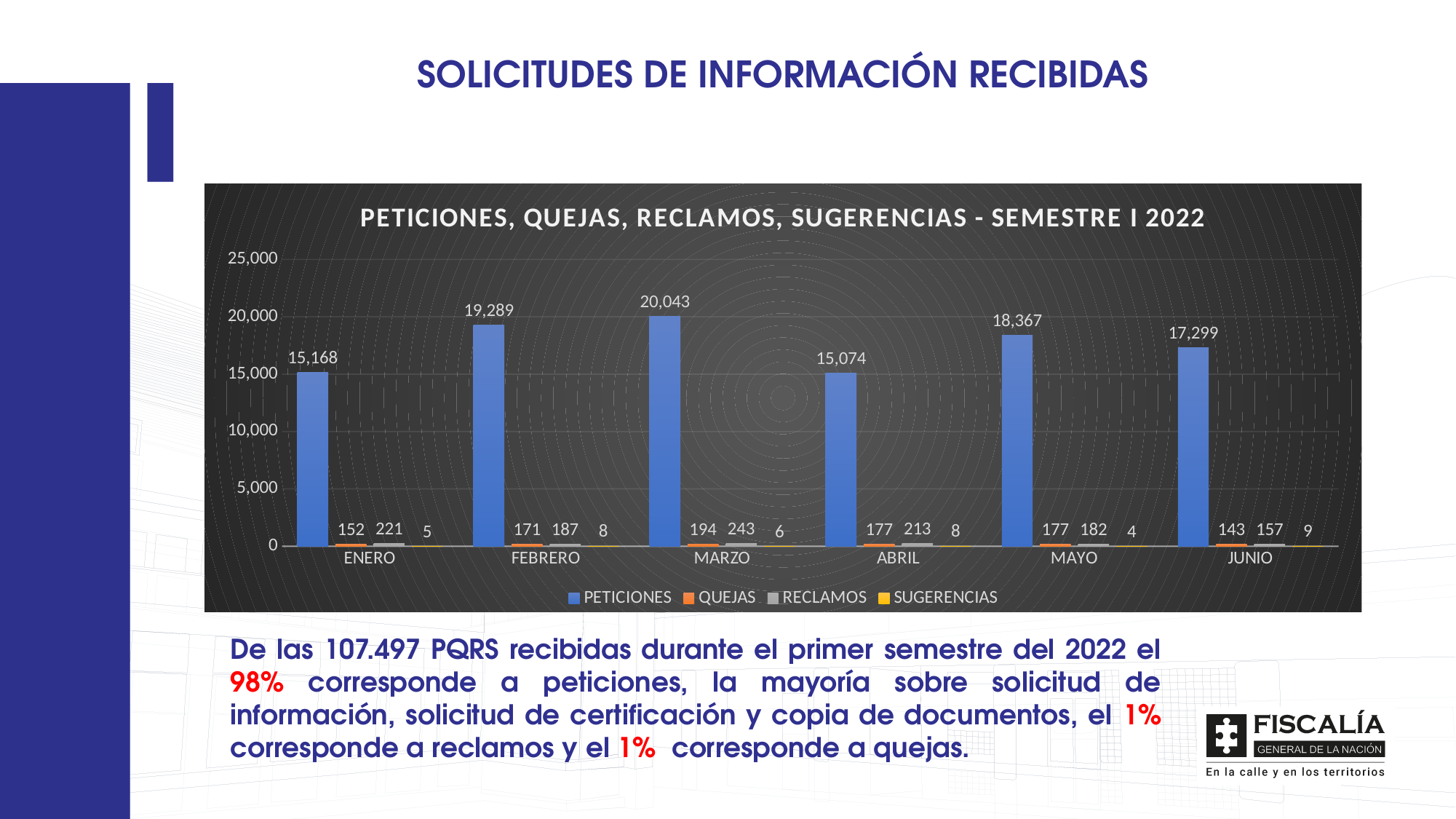

SOLICITUDES DE INFORMACIÓN RECIBIDAS

### Chart: PETICIONES, QUEJAS, RECLAMOS, SUGERENCIAS - SEMESTRE I 2022

| Category | PETICIONES | QUEJAS | RECLAMOS | SUGERENCIAS |
|---|---|---|---|---|
| ENERO | 15168.0 | 152.0 | 221.0 | 5.0 |
| FEBRERO | 19289.0 | 171.0 | 187.0 | 8.0 |
| MARZO | 20043.0 | 194.0 | 243.0 | 6.0 |
| ABRIL | 15074.0 | 177.0 | 213.0 | 8.0 |
| MAYO | 18367.0 | 177.0 | 182.0 | 4.0 |
| JUNIO | 17299.0 | 143.0 | 157.0 | 9.0 |
De las 107.497 PQRS recibidas durante el primer semestre del 2022 el 98% corresponde a peticiones, la mayoría sobre solicitud de información, solicitud de certificación y copia de documentos, el 1% corresponde a reclamos y el 1%  corresponde a quejas.